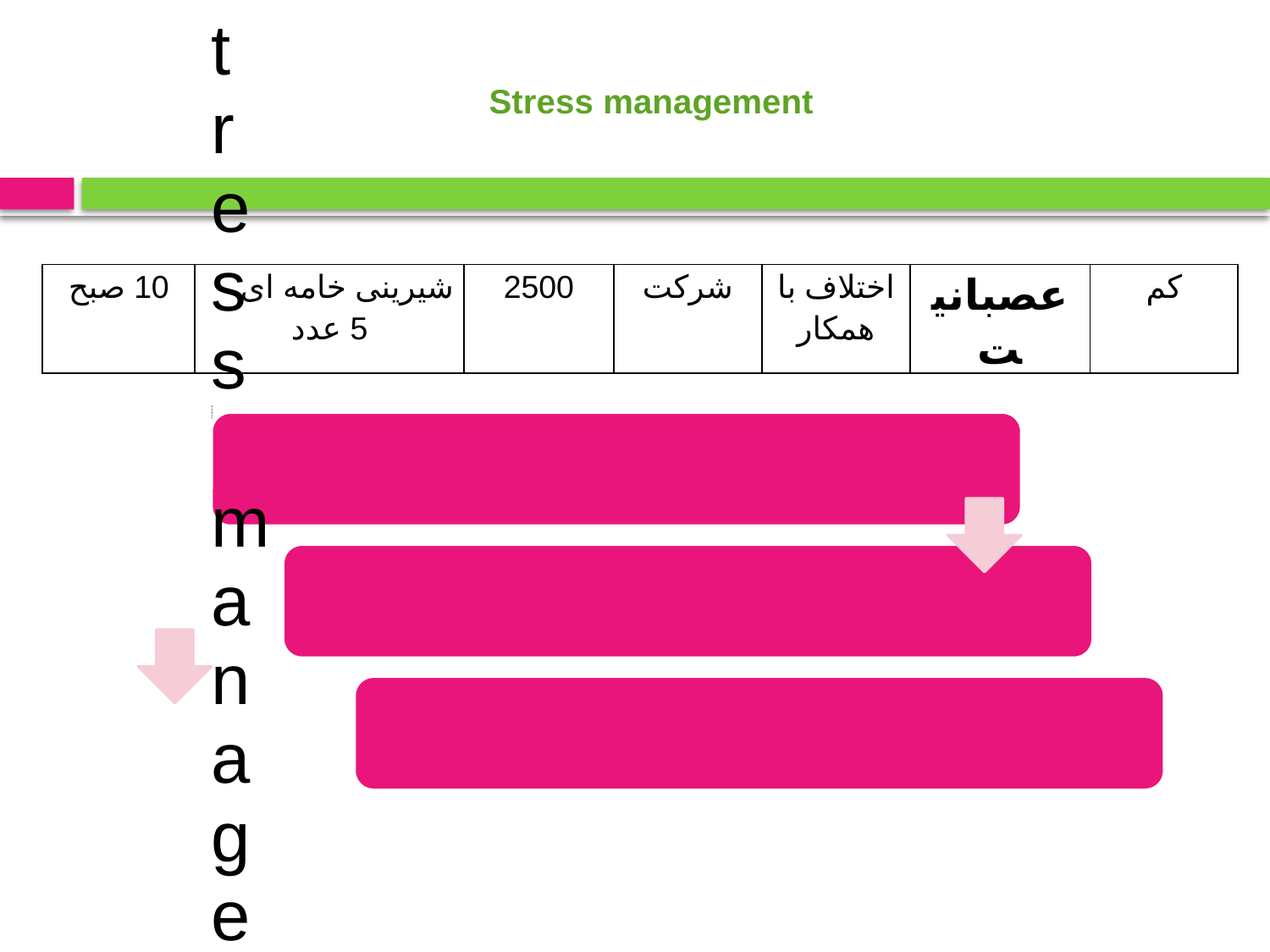

# Stress management
| 10 صبح | شیرینی خامه ای 5 عدد | 2500 | شرکت | اختلاف با همکار | عصبانیت | کم |
| --- | --- | --- | --- | --- | --- | --- |
Stress management